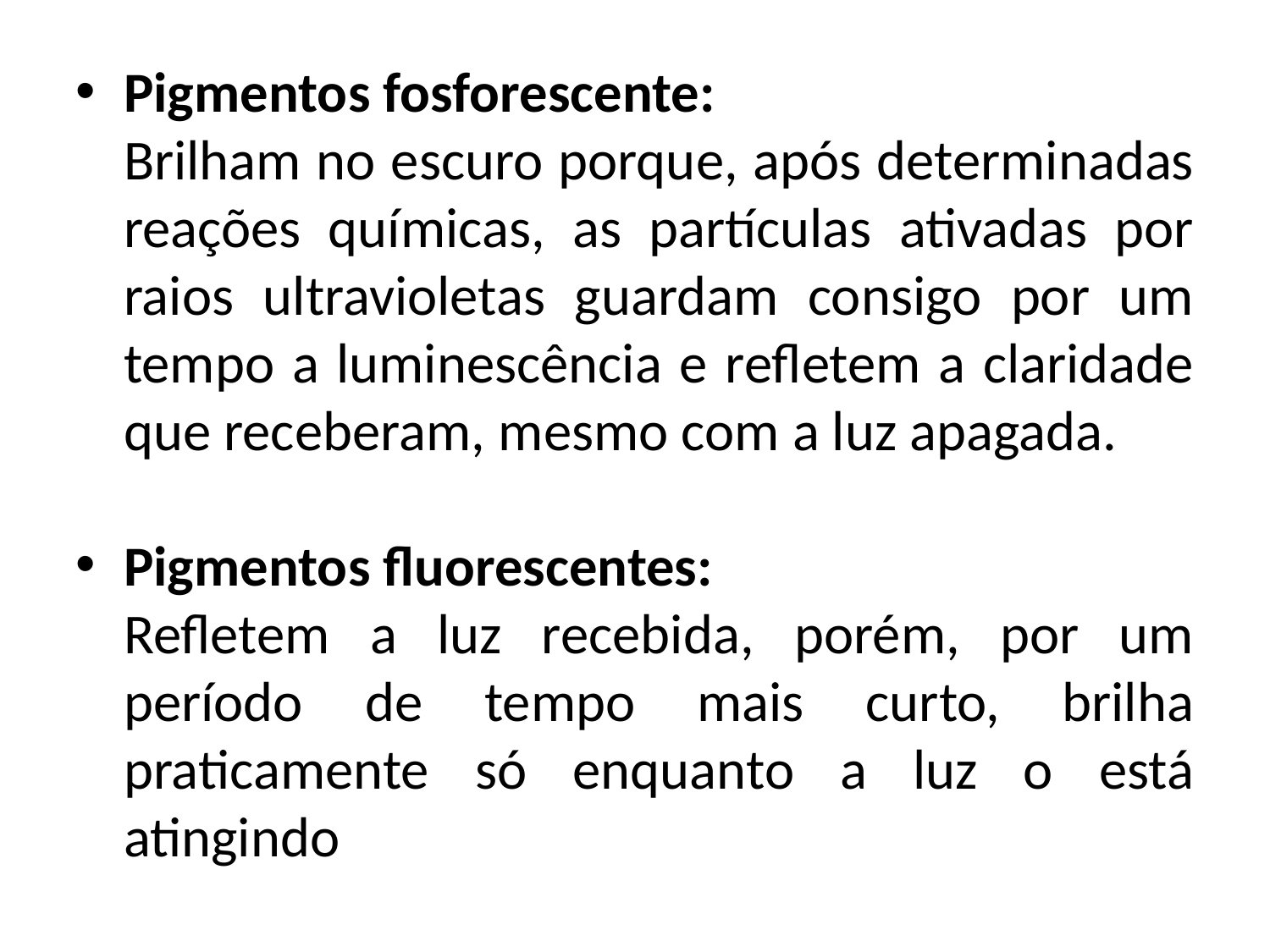

Pigmentos fosforescente:
	Brilham no escuro porque, após determinadas reações químicas, as partículas ativadas por raios ultravioletas guardam consigo por um tempo a luminescência e refletem a claridade que receberam, mesmo com a luz apagada.

Pigmentos fluorescentes:
	Refletem a luz recebida, porém, por um período de tempo mais curto, brilha praticamente só enquanto a luz o está atingindo